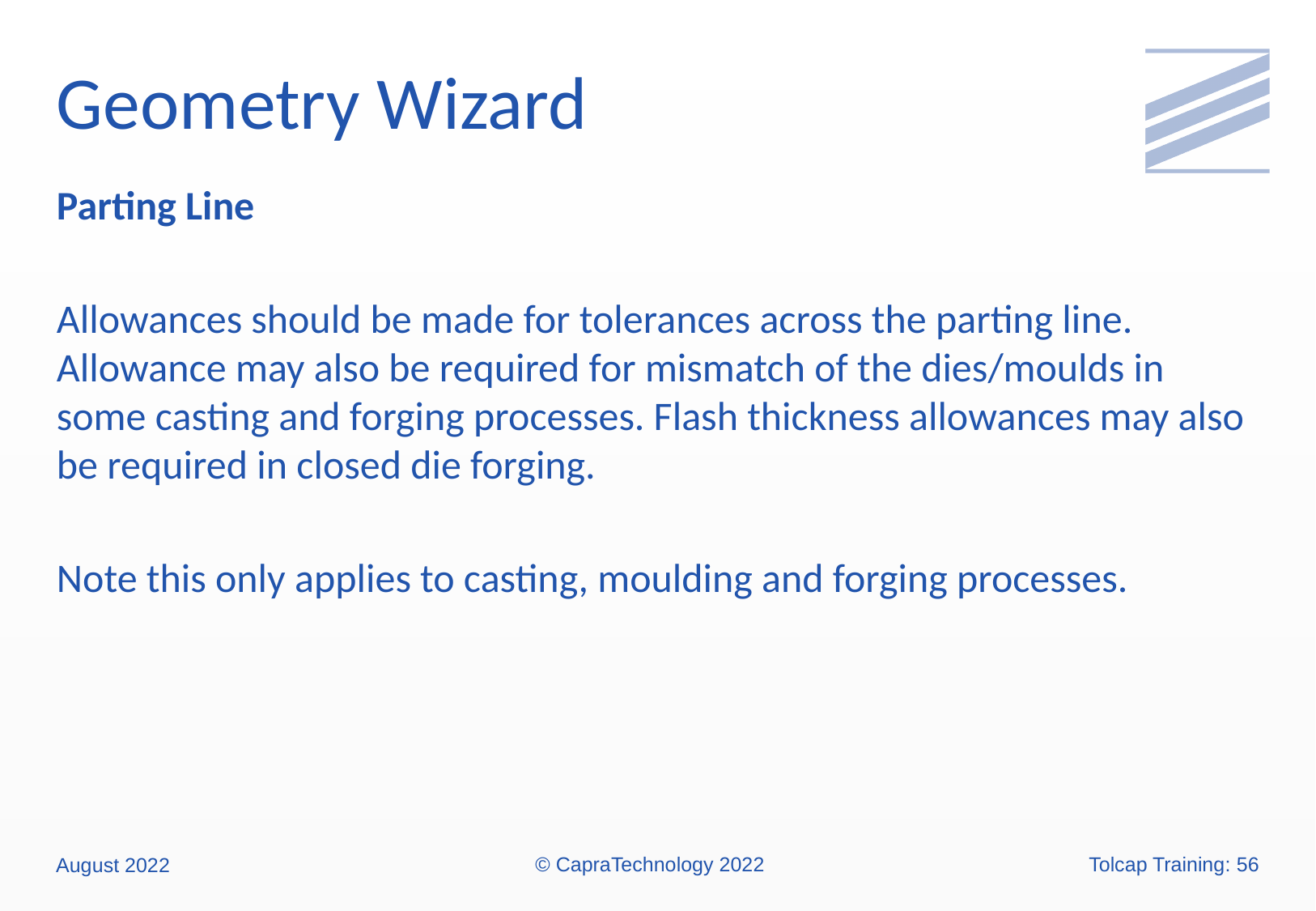

# Geometry Wizard
Parting Line

Allowances should be made for tolerances across the parting line. Allowance may also be required for mismatch of the dies/moulds in some casting and forging processes. Flash thickness allowances may also be required in closed die forging.

Note this only applies to casting, moulding and forging processes.

© CapraTechnology 2022
Tolcap Training: 56
August 2022